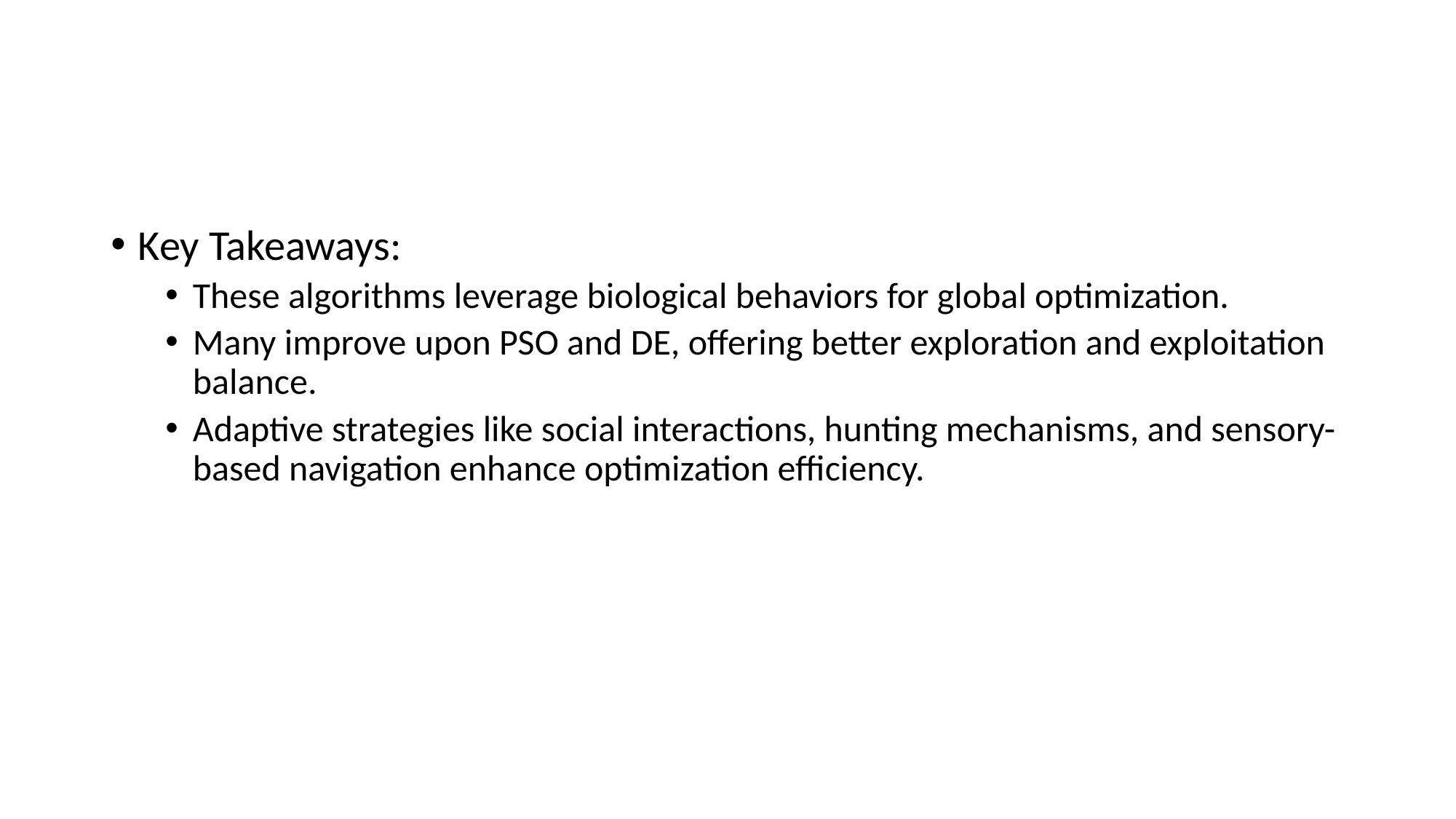

#
Key Takeaways:
These algorithms leverage biological behaviors for global optimization.
Many improve upon PSO and DE, offering better exploration and exploitation balance.
Adaptive strategies like social interactions, hunting mechanisms, and sensory-based navigation enhance optimization efficiency.